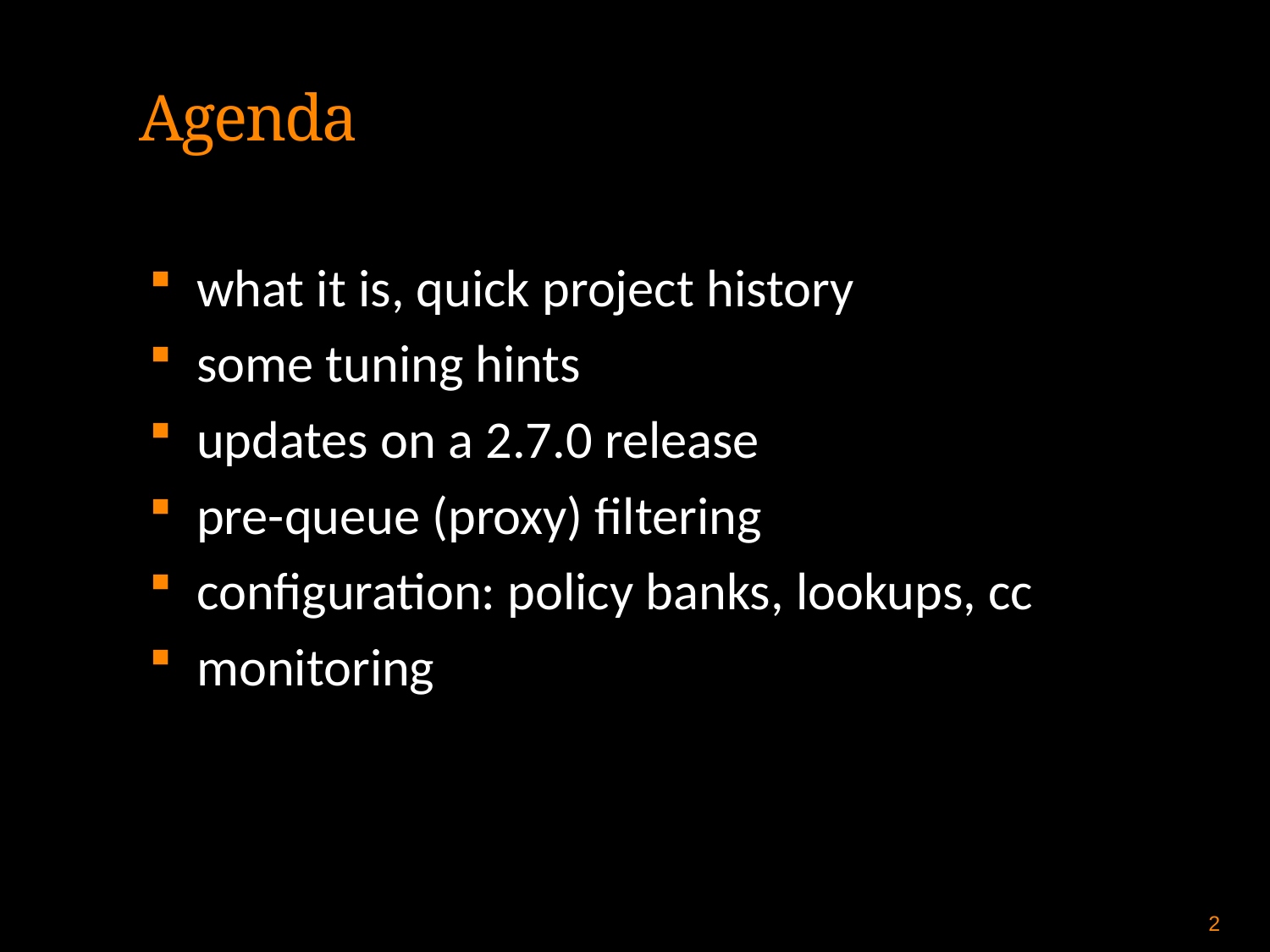

Agenda
what it is, quick project history
some tuning hints
updates on a 2.7.0 release
pre-queue (proxy) filtering
configuration: policy banks, lookups, cc
monitoring

2